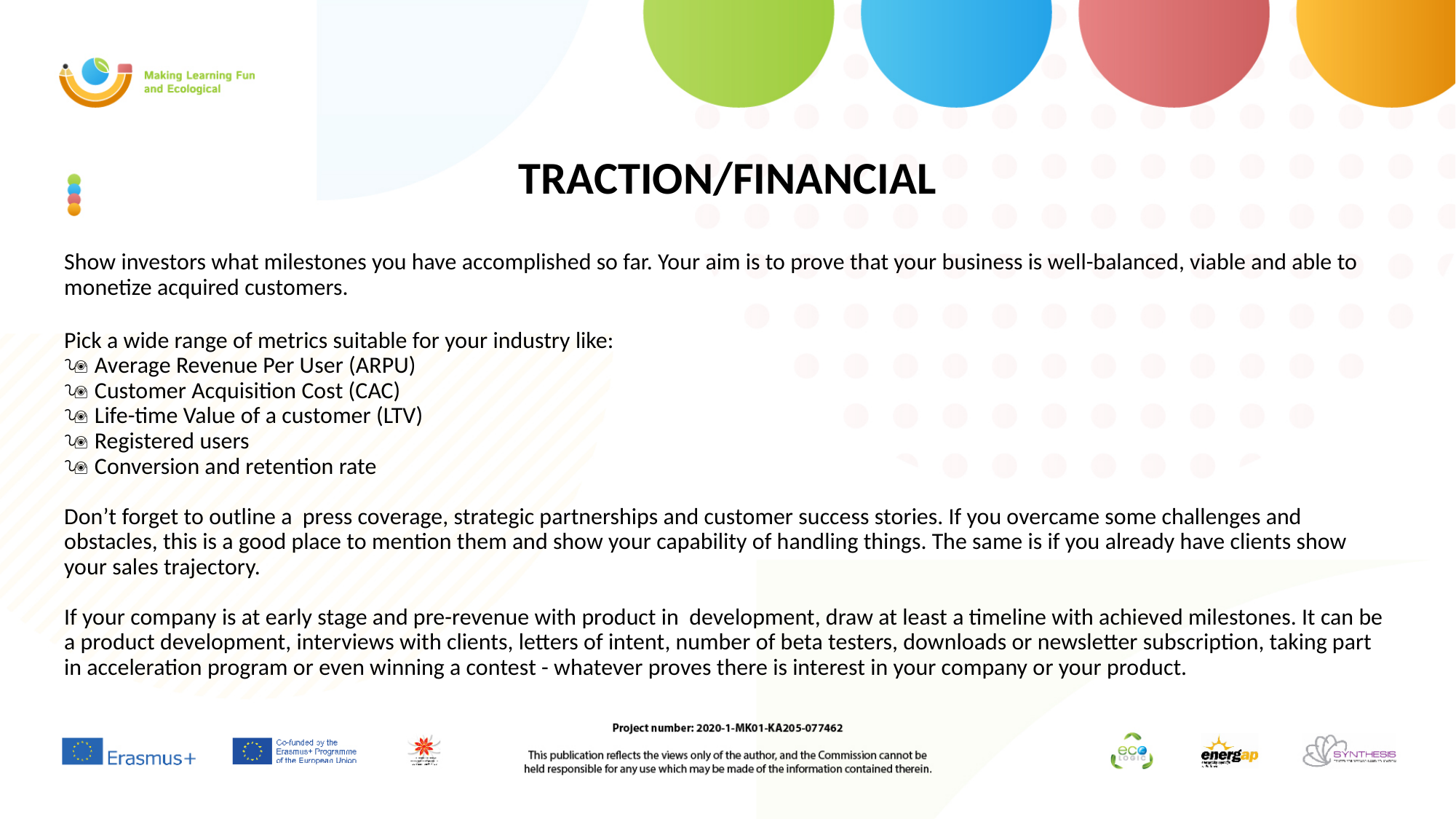

# TRACTION/FINANCIAL
Show investors what milestones you have accomplished so far. Your aim is to prove that your business is well-balanced, viable and able to monetize acquired customers.
Pick a wide range of metrics suitable for your industry like:
🖲 Average Revenue Per User (ARPU)
🖲 Customer Acquisition Cost (CAC)
🖲 Life-time Value of a customer (LTV)
🖲 Registered users
🖲 Conversion and retention rate
Don’t forget to outline a  press coverage, strategic partnerships and customer success stories. If you overcame some challenges and obstacles, this is a good place to mention them and show your capability of handling things. The same is if you already have clients show your sales trajectory.
If your company is at early stage and pre-revenue with product in  development, draw at least a timeline with achieved milestones. It can be  a product development, interviews with clients, letters of intent, number of beta testers, downloads or newsletter subscription, taking part in acceleration program or even winning a contest - whatever proves there is interest in your company or your product.